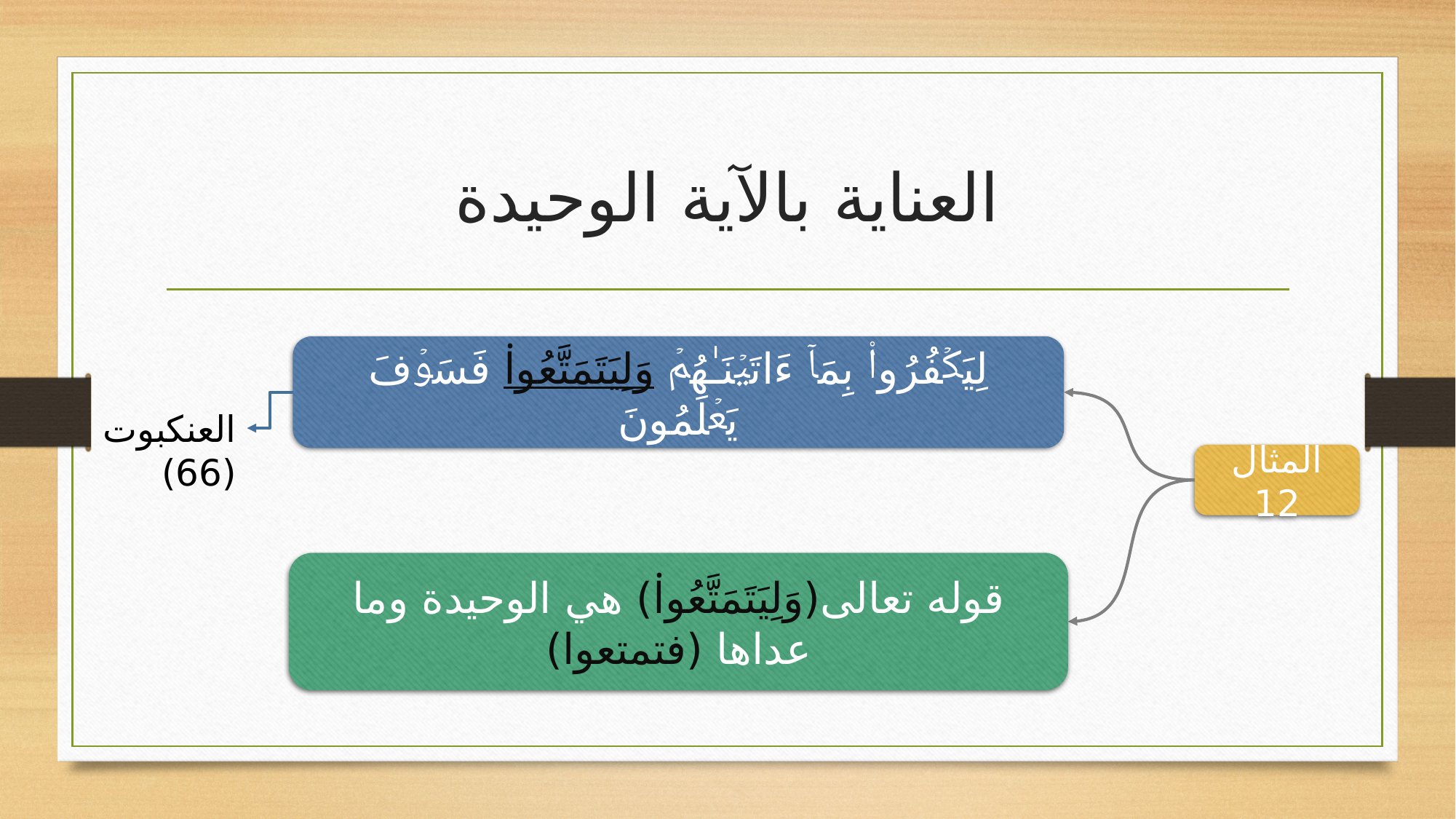

# العناية بالآية الوحيدة
لِیَكۡفُرُوا۟ بِمَاۤ ءَاتَیۡنَـٰهُمۡ وَلِیَتَمَتَّعُوا۟ فَسَوۡفَ یَعۡلَمُونَ
العنكبوت (66)
المثال 12
قوله تعالى(وَلِیَتَمَتَّعُوا۟) هي الوحيدة وما عداها (فتمتعوا)